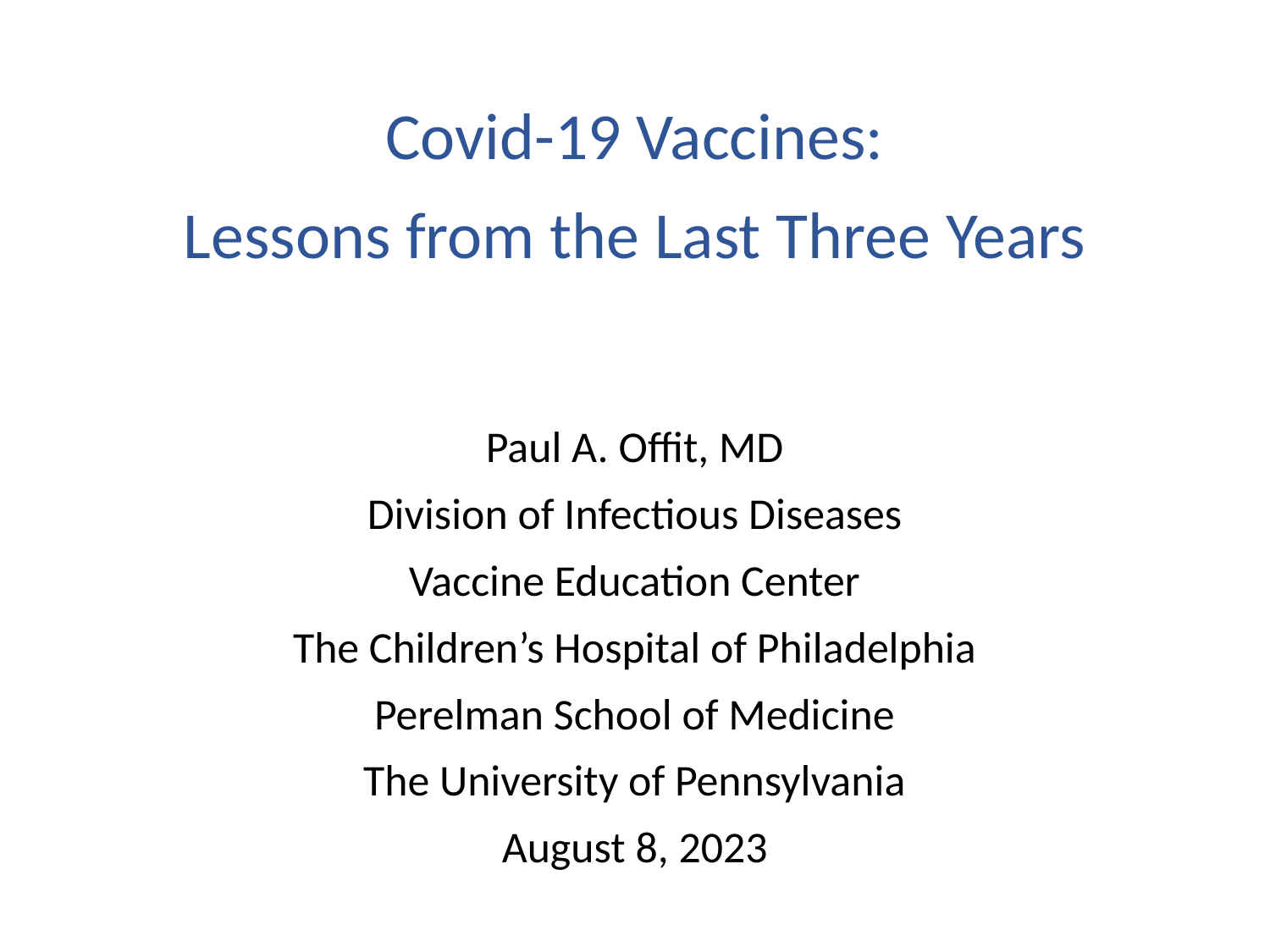

#

Covid-19 Vaccines:
Lessons from the Last Three Years

Paul A. Offit, MD
Division of Infectious Diseases
Vaccine Education Center
The Children’s Hospital of Philadelphia
Perelman School of Medicine
The University of Pennsylvania
August 8, 2023